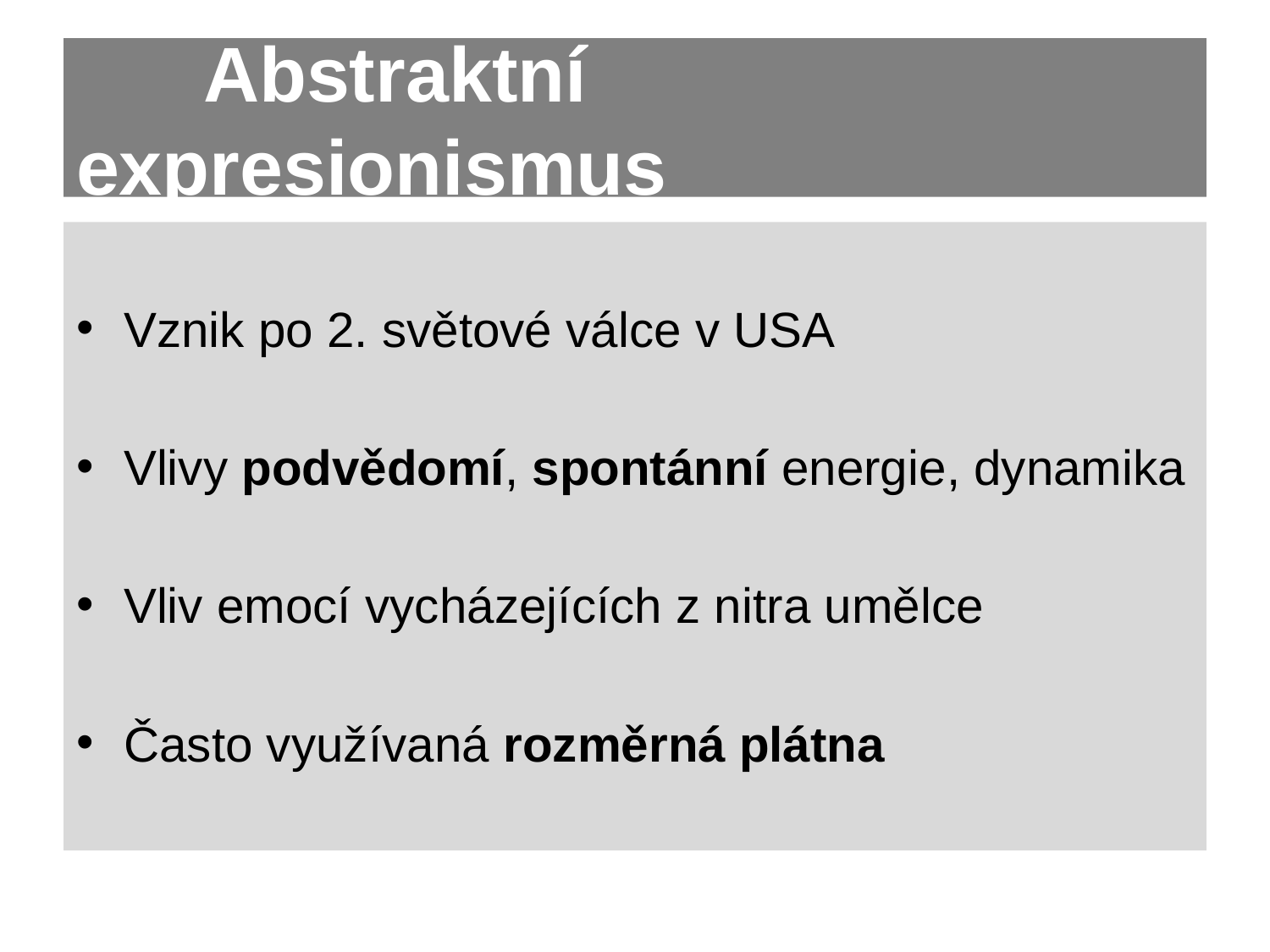

# Abstraktní expresionismus

Vznik po 2. světové válce v USA

Vlivy podvědomí, spontánní energie, dynamika

Vliv emocí vycházejících z nitra umělce

Často využívaná rozměrná plátna